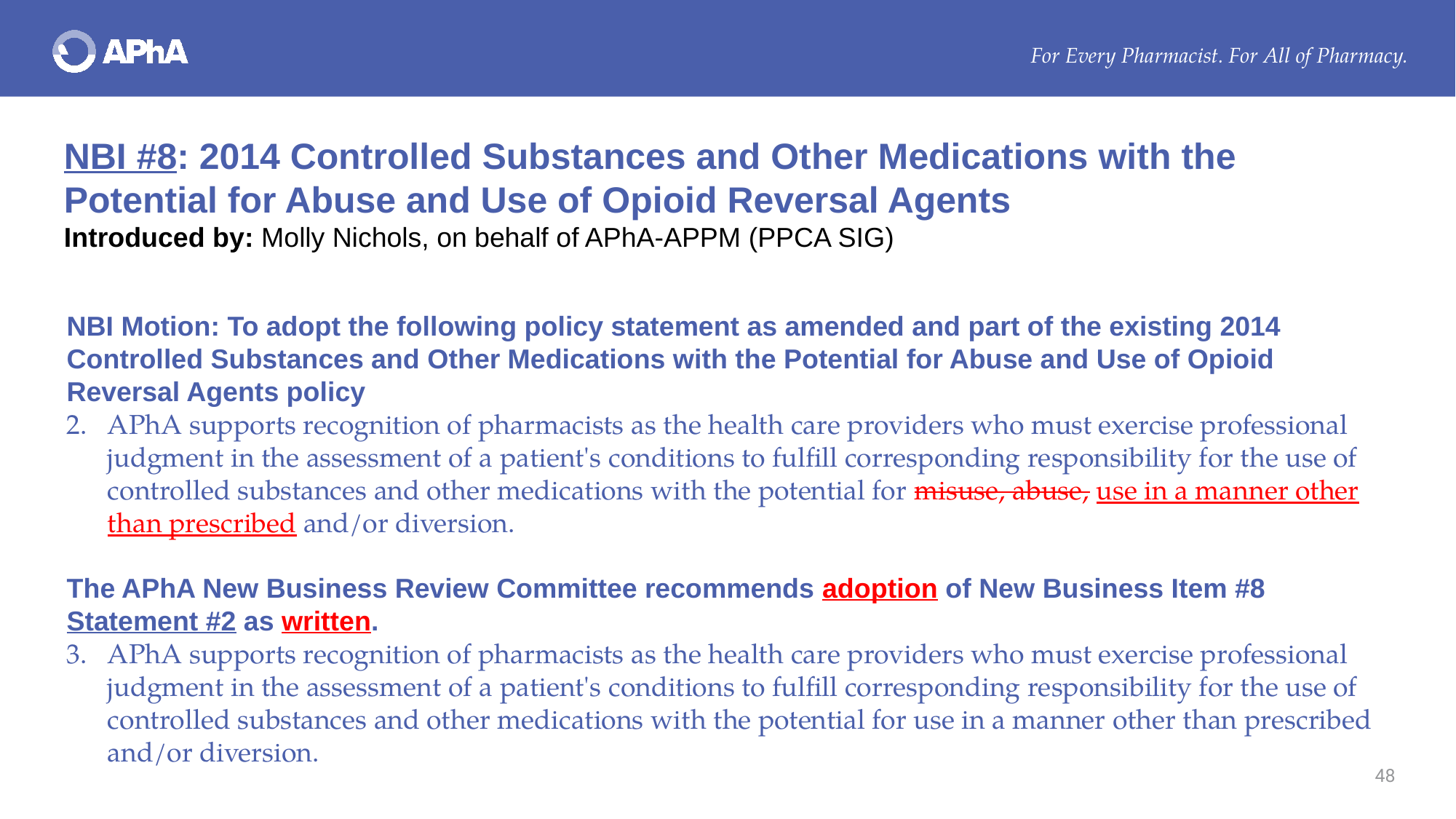

NBI #8: 2014 Controlled Substances and Other Medications with the Potential for Abuse and Use of Opioid Reversal Agents
Introduced by: Molly Nichols, on behalf of APhA-APPM (PPCA SIG)
NBI Motion: To adopt the following policy statement as amended and part of the existing 2014 Controlled Substances and Other Medications with the Potential for Abuse and Use of Opioid Reversal Agents policy
APhA supports recognition of pharmacists as the health care providers who must exercise professional judgment in the assessment of a patient's conditions to fulfill corresponding responsibility for the use of controlled substances and other medications with the potential for misuse, abuse, use in a manner other than prescribed and/or diversion.

The APhA New Business Review Committee recommends adoption of New Business Item #8 Statement #2 as written.
APhA supports recognition of pharmacists as the health care providers who must exercise professional judgment in the assessment of a patient's conditions to fulfill corresponding responsibility for the use of controlled substances and other medications with the potential for use in a manner other than prescribed and/or diversion.
48